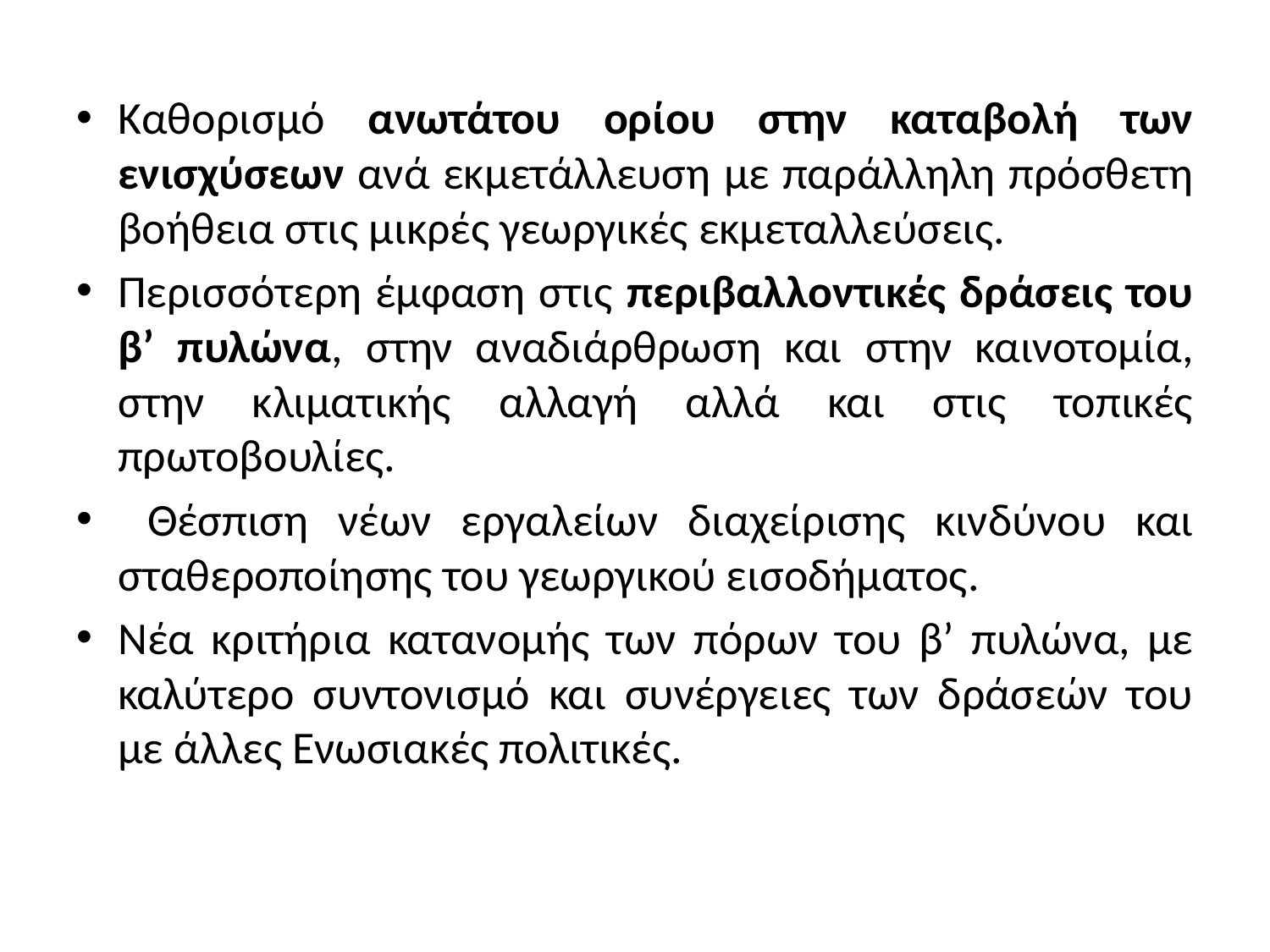

Καθορισμό ανωτάτου ορίου στην καταβολή των ενισχύσεων ανά εκμετάλλευση με παράλληλη πρόσθετη βοήθεια στις μικρές γεωργικές εκμεταλλεύσεις.
Περισσότερη έμφαση στις περιβαλλοντικές δράσεις του β’ πυλώνα, στην αναδιάρθρωση και στην καινοτομία, στην κλιματικής αλλαγή αλλά και στις τοπικές πρωτοβουλίες.
 Θέσπιση νέων εργαλείων διαχείρισης κινδύνου και σταθεροποίησης του γεωργικού εισοδήματος.
Νέα κριτήρια κατανομής των πόρων του β’ πυλώνα, με καλύτερο συντονισμό και συνέργειες των δράσεών του με άλλες Ενωσιακές πολιτικές.